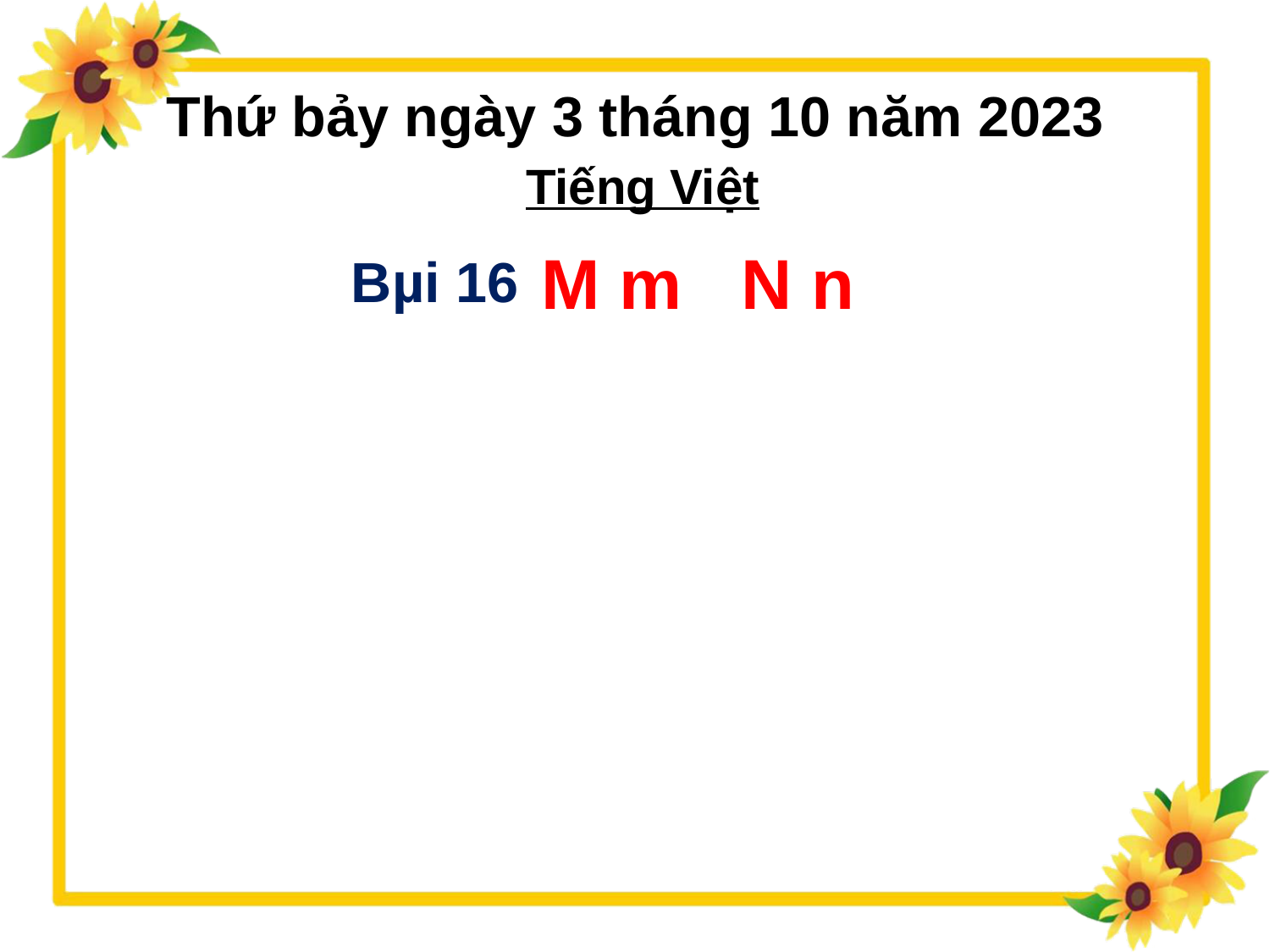

Thứ bảy ngày 3 tháng 10 năm 2023
 Tiếng Việt
         Bµi 16

M m   N n